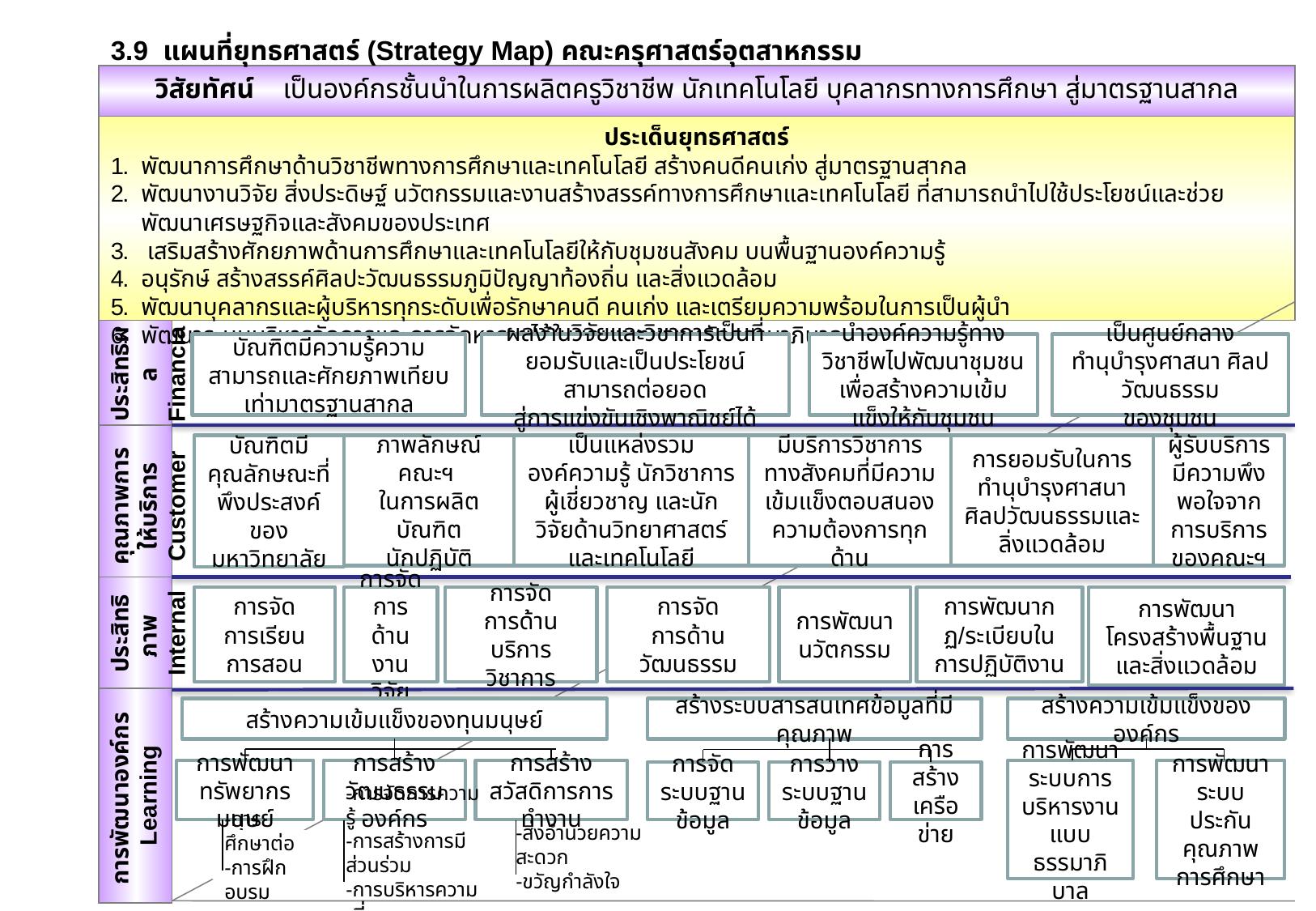

3.9  แผนที่ยุทธศาสตร์ (Strategy Map) คณะครุศาสตร์อุตสาหกรรม
วิสัยทัศน์    เป็นองค์กรชั้นนำในการผลิตครูวิชาชีพ นักเทคโนโลยี บุคลากรทางการศึกษา สู่มาตรฐานสากล
ประเด็นยุทธศาสตร์
พัฒนาการศึกษาด้านวิชาชีพทางการศึกษาและเทคโนโลยี สร้างคนดีคนเก่ง สู่มาตรฐานสากล
พัฒนางานวิจัย สิ่งประดิษฐ์ นวัตกรรมและงานสร้างสรรค์ทางการศึกษาและเทคโนโลยี ที่สามารถนำไปใช้ประโยชน์และช่วยพัฒนาเศรษฐกิจและสังคมของประเทศ
 เสริมสร้างศักยภาพด้านการศึกษาและเทคโนโลยีให้กับชุมชนสังคม บนพื้นฐานองค์ความรู้
อนุรักษ์ สร้างสรรค์ศิลปะวัฒนธรรมภูมิปัญญาท้องถิ่น และสิ่งแวดล้อม
พัฒนาบุคลากรและผู้บริหารทุกระดับเพื่อรักษาคนดี คนเก่ง และเตรียมความพร้อมในการเป็นผู้นำ
พัฒนาระบบบริหารจัดการและการจัดหารายได้ในขอบเขตของหลักธรรมาภิบาล
บัณฑิตมีความรู้ความสามารถและศักยภาพเทียบเท่ามาตรฐานสากล
ผลงานวิจัยและวิชาการเป็นที่ยอมรับและเป็นประโยชน์ สามารถต่อยอด
สู่การแข่งขันเชิงพาณิชย์ได้
นำองค์ความรู้ทางวิชาชีพไปพัฒนาชุมชน เพื่อสร้างความเข้มแข็งให้กับชุมชน
เป็นศูนย์กลาง
ทำนุบำรุงศาสนา ศิลปวัฒนธรรม
ของชุมชน
ประสิทธิผล Financial
บัณฑิตมีคุณลักษณะที่พึงประสงค์ของมหาวิทยาลัย
ภาพลักษณ์ คณะฯ
ในการผลิตบัณฑิต
นักปฏิบัติ
เป็นแหล่งรวม
องค์ความรู้ นักวิชาการ ผู้เชี่ยวชาญ และนักวิจัยด้านวิทยาศาสตร์และเทคโนโลยี
มีบริการวิชาการทางสังคมที่มีความเข้มแข็งตอบสนองความต้องการทุกด้าน
การยอมรับในการทำนุบำรุงศาสนา ศิลปวัฒนธรรมและ
ลิ่งแวดล้อม
ผู้รับบริการมีความพึงพอใจจากการบริการของคณะฯ
คุณภาพการให้บริการ Customer
การจัด
การเรียนการสอน
การจัด
การด้าน
งานวิจัย

การจัด
การด้านบริการวิชาการ

การจัด
การด้านวัฒนธรรม
การพัฒนานวัตกรรม
การพัฒนากฏ/ระเบียบในการปฏิบัติงาน
การพัฒนาโครงสร้างพื้นฐานและสิ่งแวดล้อม
ประสิทธิภาพ  Internal
สร้างความเข้มแข็งของทุนมนุษย์
สร้างระบบสารสนเทศข้อมูลที่มีคุณภาพ
สร้างความเข้มแข็งขององค์กร
การพัฒนาองค์กร  Learning
การพัฒนาทรัพยากรมนุษย์
การสร้างวัฒนธรรมองค์กร
การสร้างสวัสดิการการทำงาน
การพัฒนาระบบการบริหารงานแบบ
ธรรมาภิบาล
การพัฒนาระบบประกันคุณภาพการศึกษา
การจัดระบบฐานข้อมูล
การวางระบบฐานข้อมูล
การสร้างเครือข่าย
-การศึกษาต่อ
-การฝึกอบรม
-การจัดการความรู้
-การสร้างการมีส่วนร่วม
-การบริหารความเสี่ยง
-สิ่งอำนวยความสะดวก
-ขวัญกำลังใจ